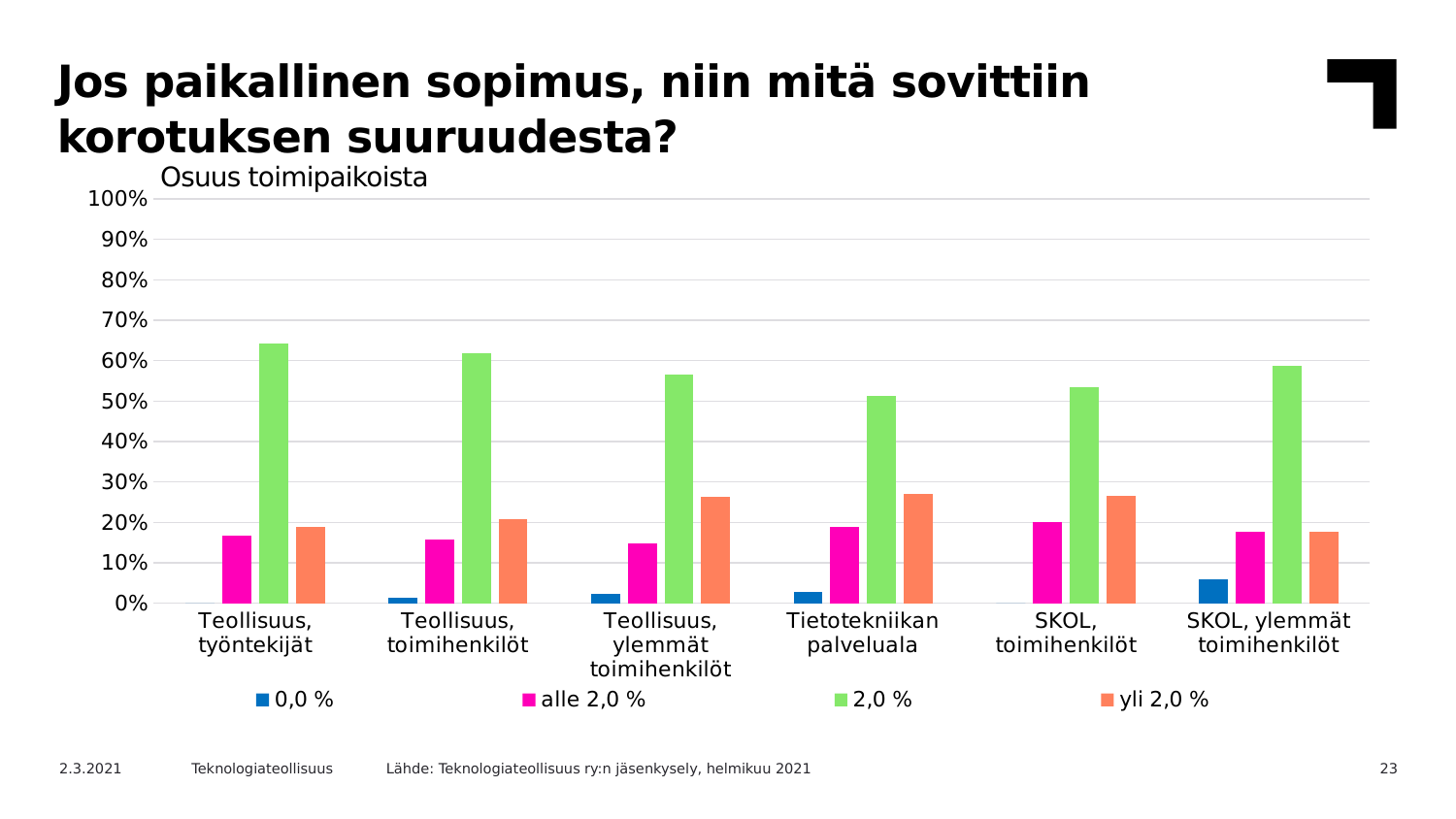

Jos paikallinen sopimus, niin mitä sovittiin korotuksen suuruudesta?
Osuus toimipaikoista

### Chart

| Category | 0,0 % | alle 2,0 % | 2,0 % | yli 2,0 % |
|---|---|---|---|---|
| Teollisuus, työntekijät | 0.0 | 0.16783216783216784 | 0.6433566433566433 | 0.1888111888111888 |
| Teollisuus, toimihenkilöt | 0.014388489208633094 | 0.15827338129496402 | 0.6187050359712231 | 0.20863309352517986 |
| Teollisuus, ylemmät toimihenkilöt | 0.023255813953488372 | 0.14728682170542637 | 0.5658914728682171 | 0.26356589147286824 |
| Tietotekniikan palveluala | 0.02702702702702703 | 0.1891891891891892 | 0.5135135135135135 | 0.2702702702702703 |
| SKOL, toimihenkilöt | 0.0 | 0.2 | 0.5333333333333333 | 0.26666666666666666 |
| SKOL, ylemmät toimihenkilöt | 0.058823529411764705 | 0.17647058823529413 | 0.5882352941176471 | 0.17647058823529413 |
Lähde: Teknologiateollisuus ry:n jäsenkysely, helmikuu 2021
2.3.2021
Teknologiateollisuus
23